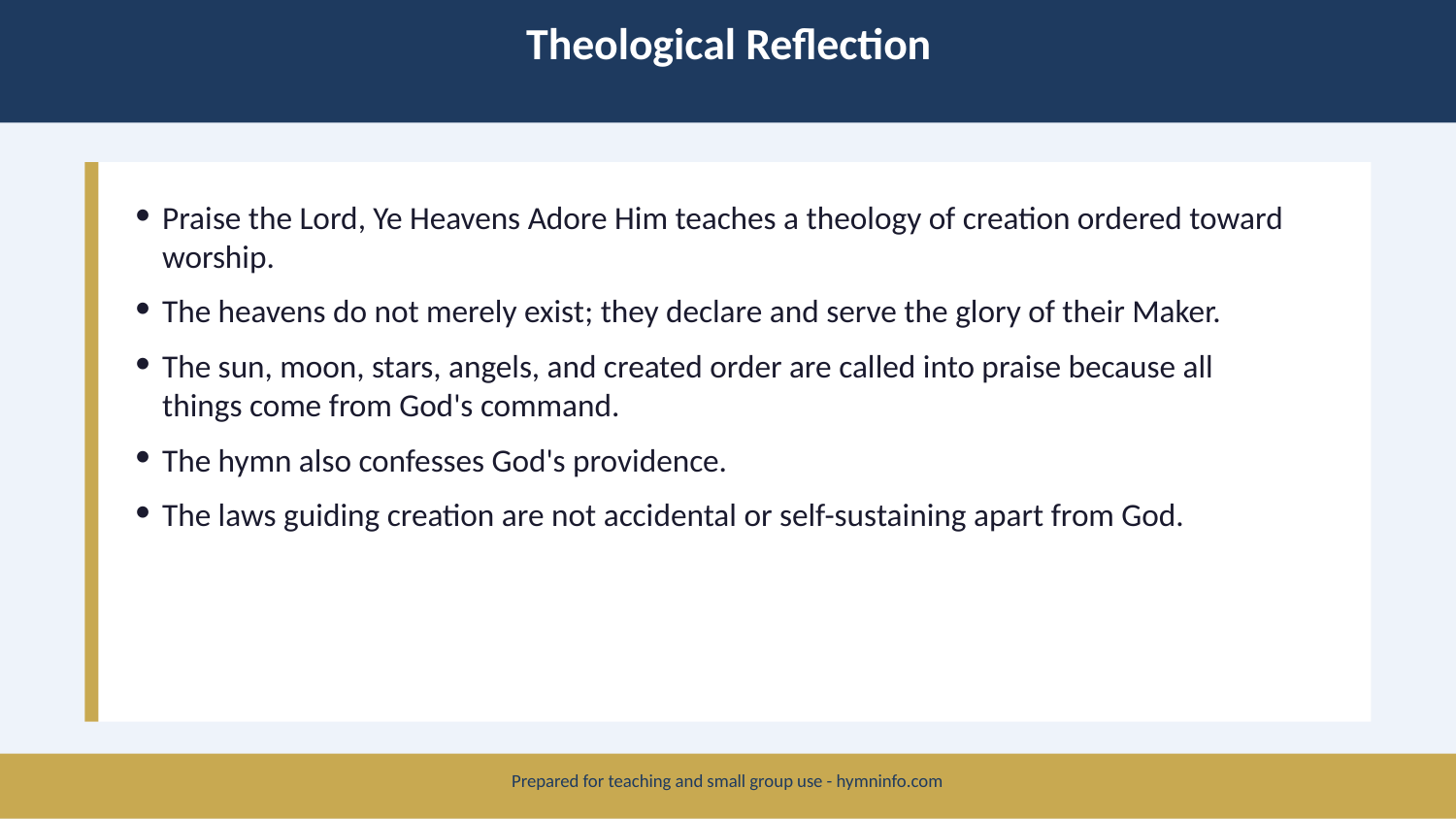

Theological Reflection

Praise the Lord, Ye Heavens Adore Him teaches a theology of creation ordered toward worship.
The heavens do not merely exist; they declare and serve the glory of their Maker.
The sun, moon, stars, angels, and created order are called into praise because all things come from God's command.
The hymn also confesses God's providence.
The laws guiding creation are not accidental or self-sustaining apart from God.

Prepared for teaching and small group use - hymninfo.com